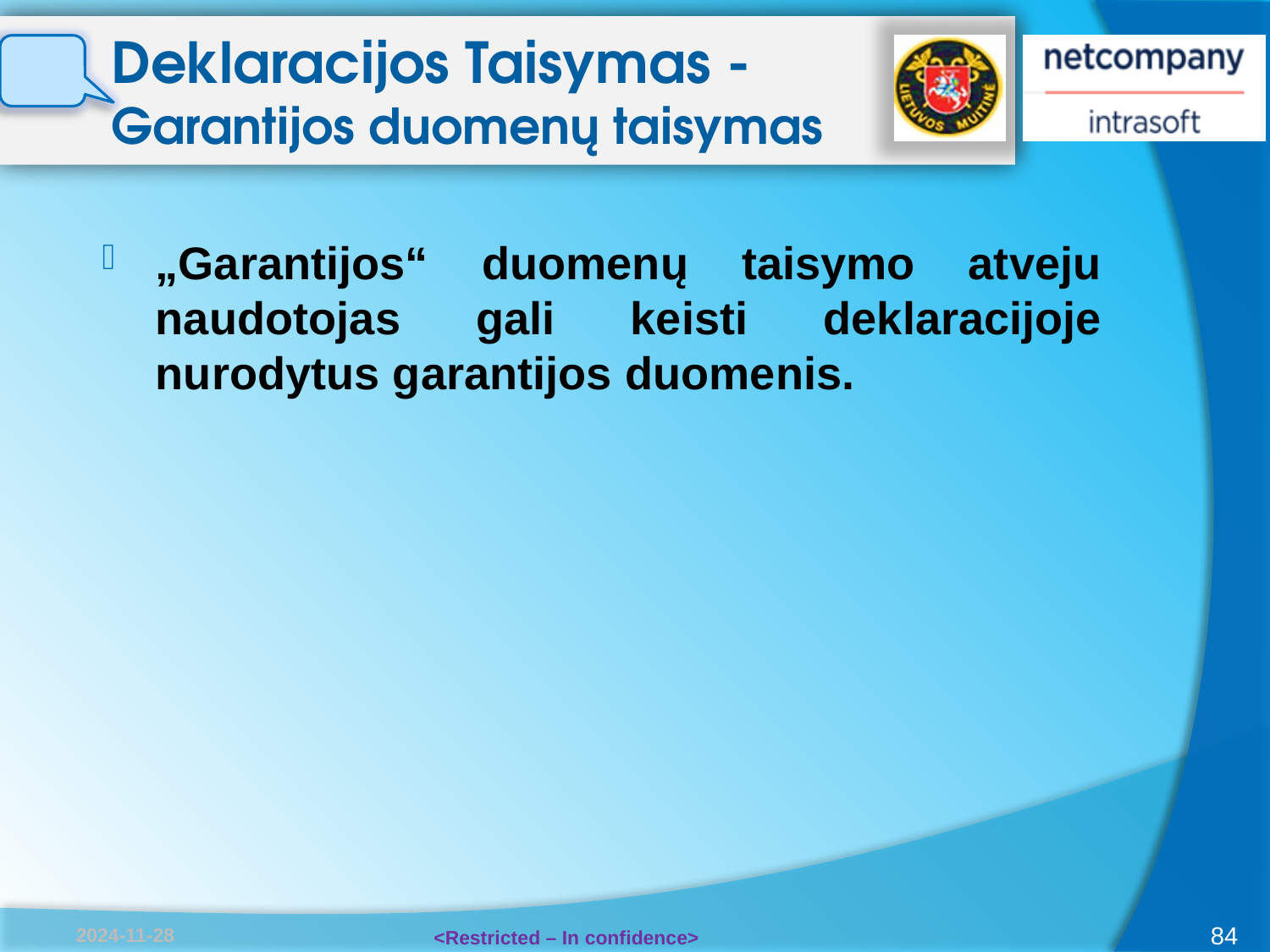

# Deklaracijos Taisymas - Garantijos duomenų taisymas

„Garantijos“ duomenų taisymo atveju naudotojas gali keisti deklaracijoje nurodytus garantijos duomenis.
84
2024-11-28